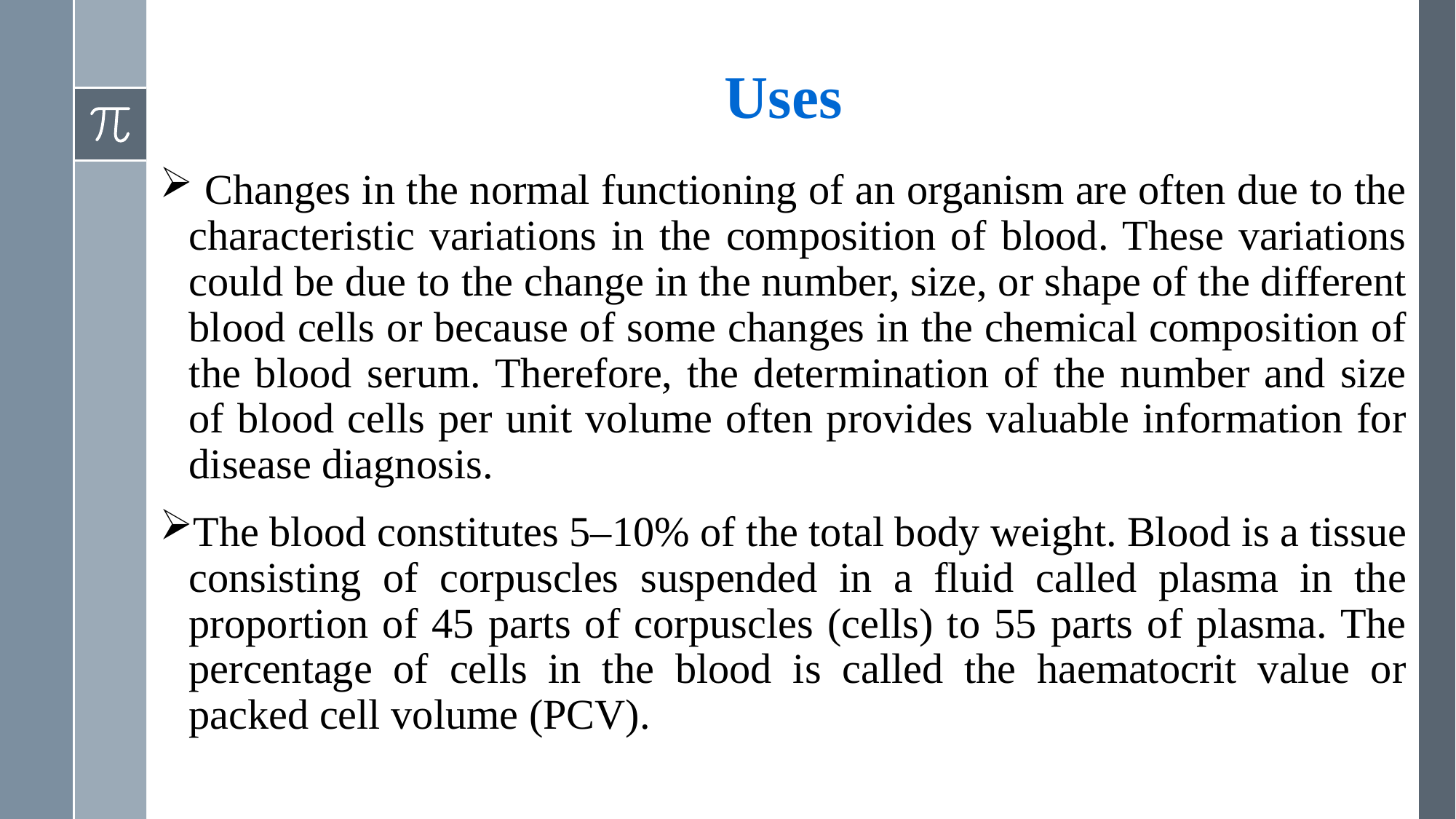

# Uses
 Changes in the normal functioning of an organism are often due to the characteristic variations in the composition of blood. These variations could be due to the change in the number, size, or shape of the different blood cells or because of some changes in the chemical composition of the blood serum. Therefore, the determination of the number and size of blood cells per unit volume often provides valuable information for disease diagnosis.
The blood constitutes 5–10% of the total body weight. Blood is a tissue consisting of corpuscles suspended in a fluid called plasma in the proportion of 45 parts of corpuscles (cells) to 55 parts of plasma. The percentage of cells in the blood is called the haematocrit value or packed cell volume (PCV).